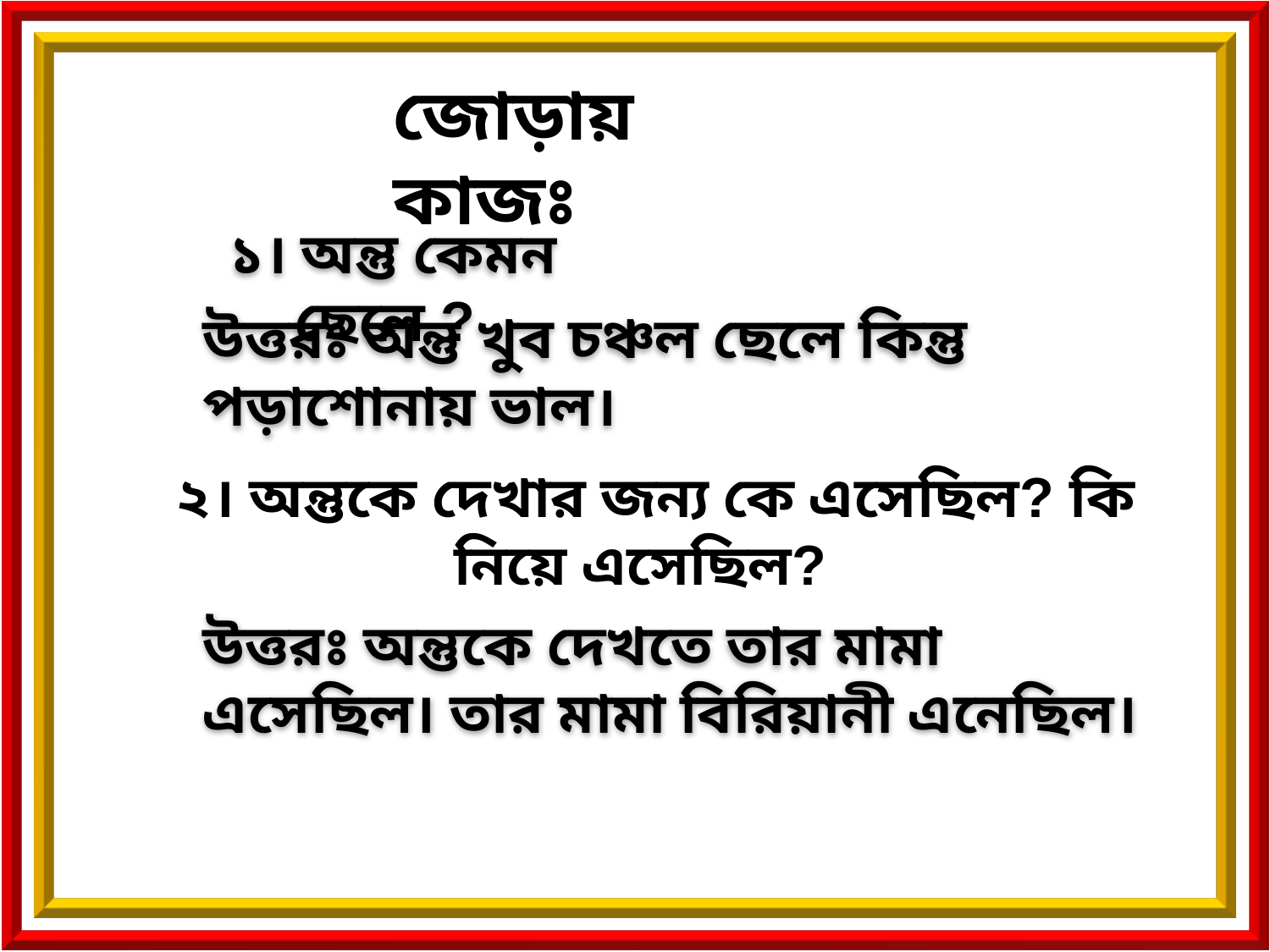

জোড়ায় কাজঃ
১। অন্তু কেমন ছেলে ?
উত্তরঃ অন্তু খুব চঞ্চল ছেলে কিন্তু পড়াশোনায় ভাল।
২। অন্তুকে দেখার জন্য কে এসেছিল? কি নিয়ে এসেছিল?
উত্তরঃ অন্তুকে দেখতে তার মামা এসেছিল। তার মামা বিরিয়ানী এনেছিল।